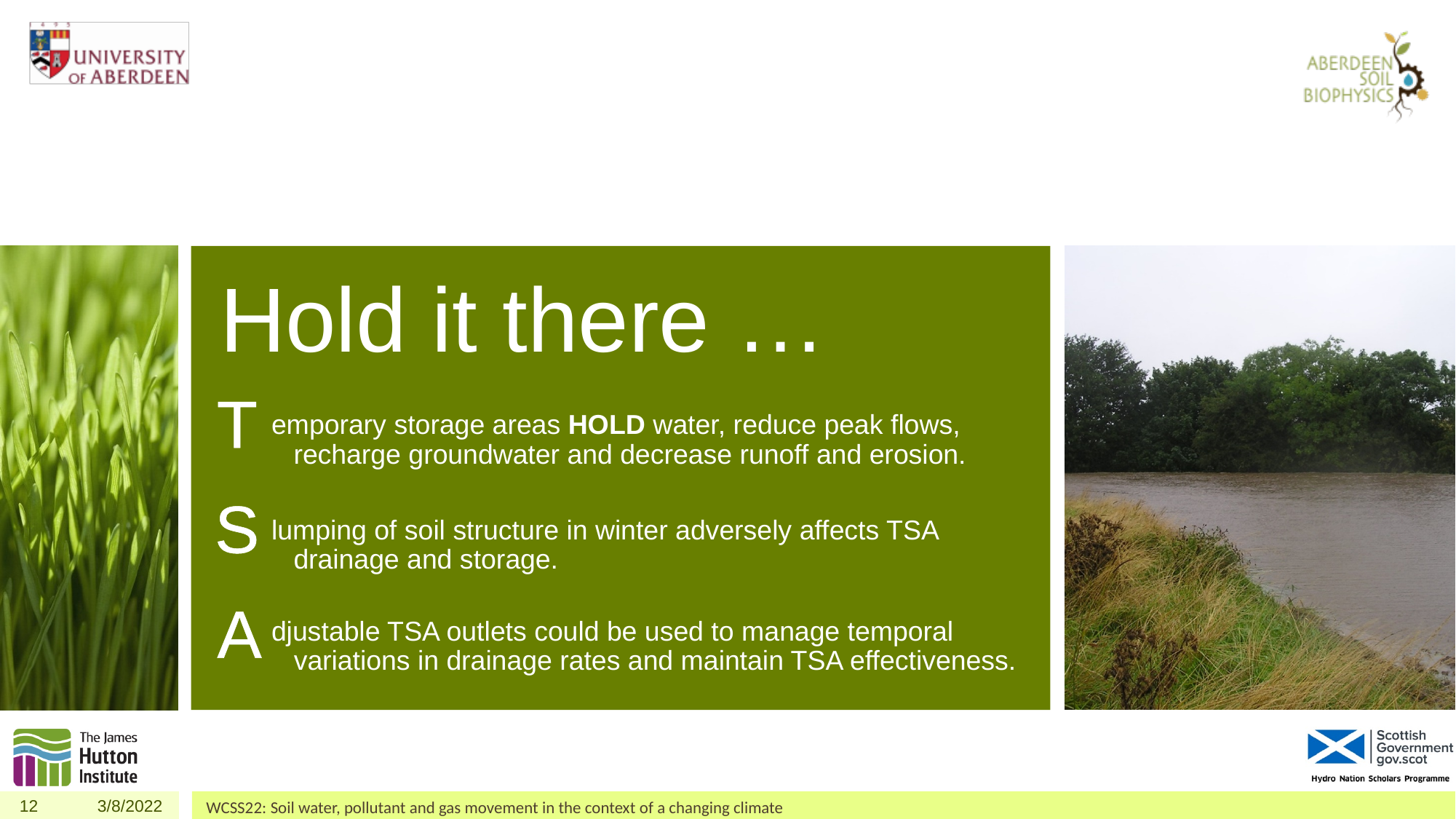

# Hold it there …
T
emporary storage areas HOLD water, reduce peak flows, recharge groundwater and decrease runoff and erosion.
S
lumping of soil structure in winter adversely affects TSA drainage and storage.
A
djustable TSA outlets could be used to manage temporal variations in drainage rates and maintain TSA effectiveness.
12
3/8/2022
WCSS22: Soil water, pollutant and gas movement in the context of a changing climate